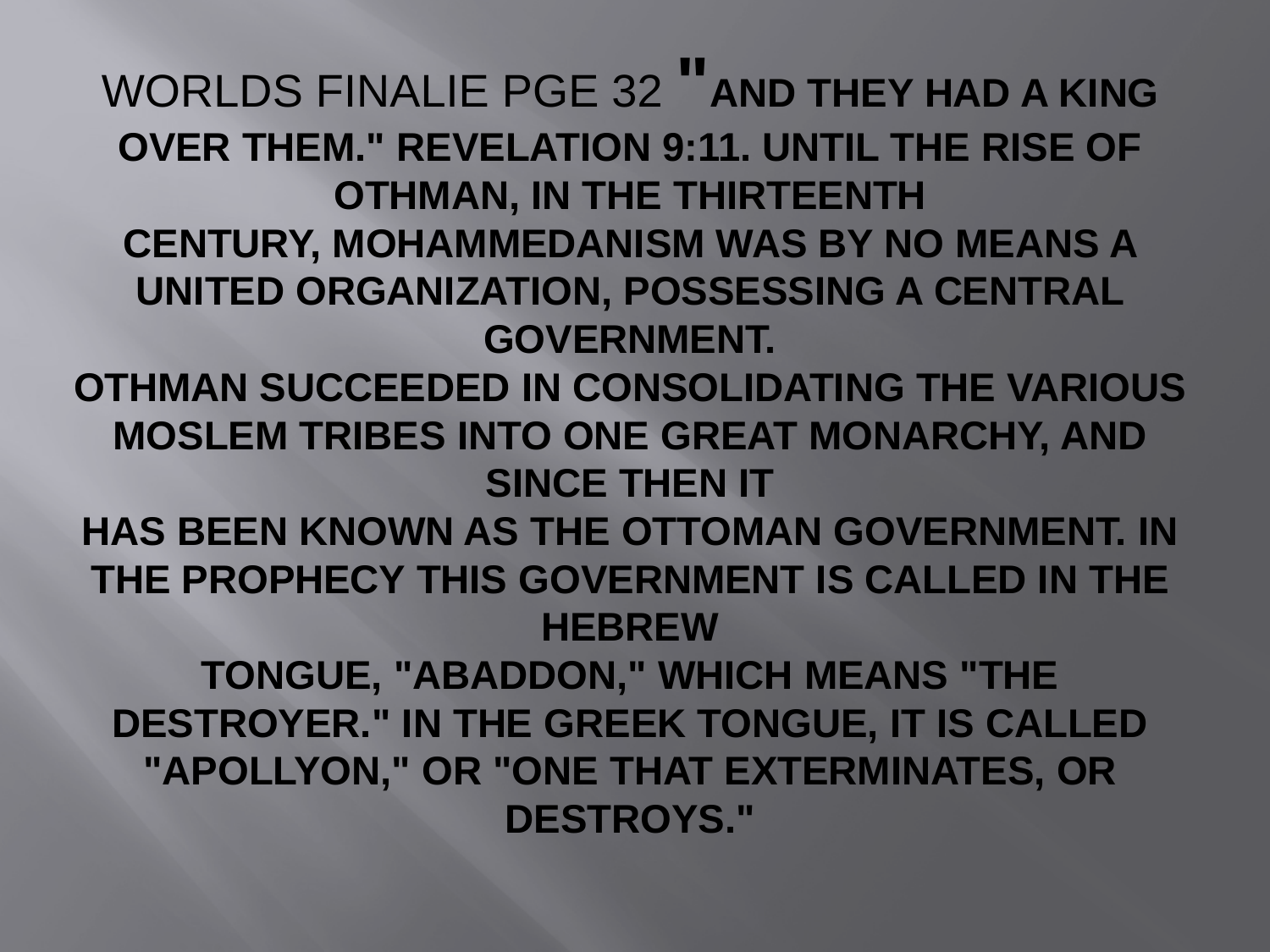

# Worlds Finalie pge 32 "And they had a king over them." Revelation 9:11. Until the rise of Othman, in the thirteenth century, Mohammedanism was by no means a united organization, possessing a central government. Othman succeeded in consolidating the various Moslem tribes into one great monarchy, and since then it has been known as the Ottoman Government. In the prophecy this government is called in the Hebrew tongue, "Abaddon," which means "the destroyer." In the Greek tongue, it is called "Apollyon," or "one that exterminates, or destroys."